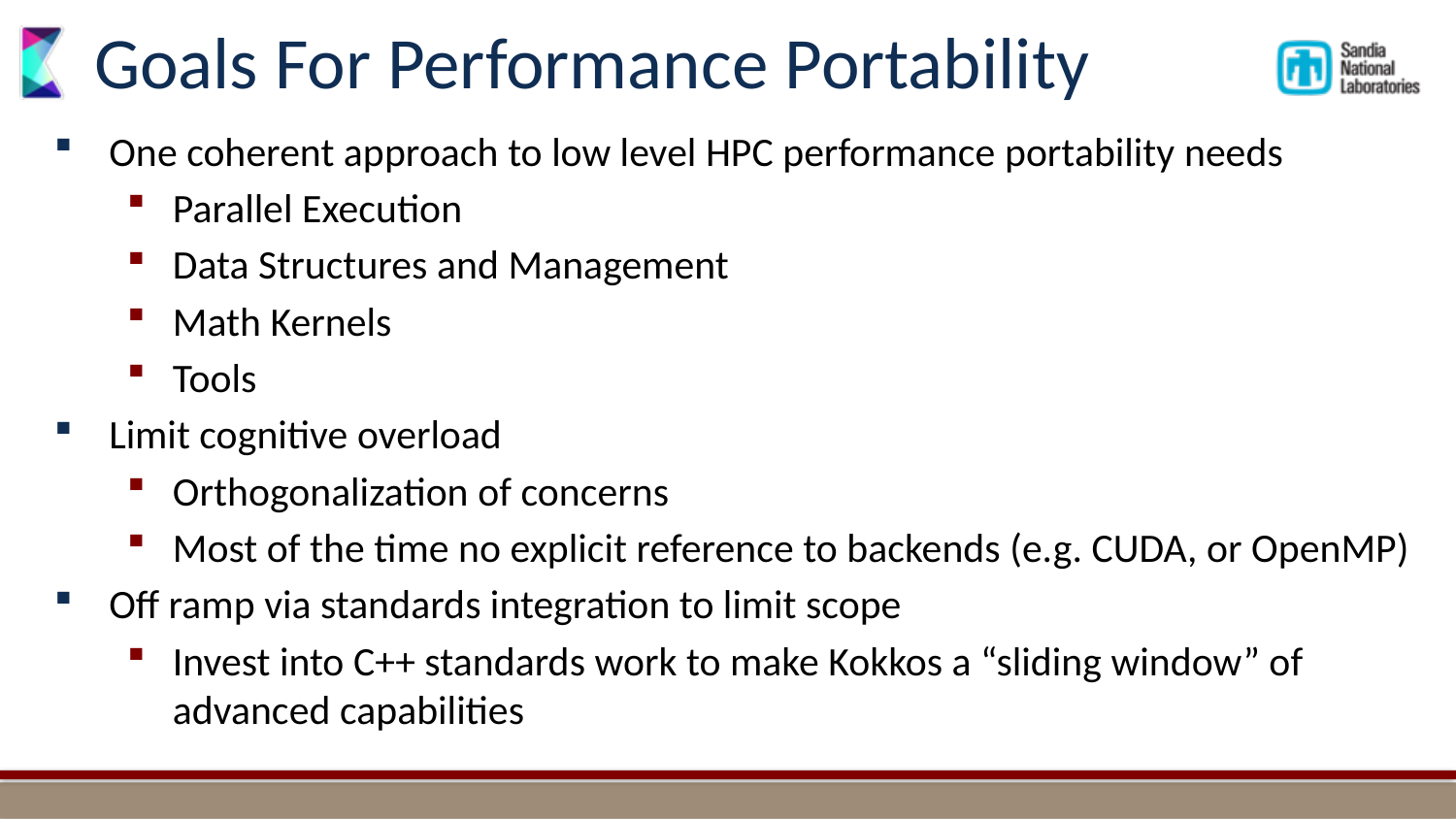

# Goals For Performance Portability
One coherent approach to low level HPC performance portability needs
Parallel Execution
Data Structures and Management
Math Kernels
Tools
Limit cognitive overload
Orthogonalization of concerns
Most of the time no explicit reference to backends (e.g. CUDA, or OpenMP)
Off ramp via standards integration to limit scope
Invest into C++ standards work to make Kokkos a “sliding window” of advanced capabilities